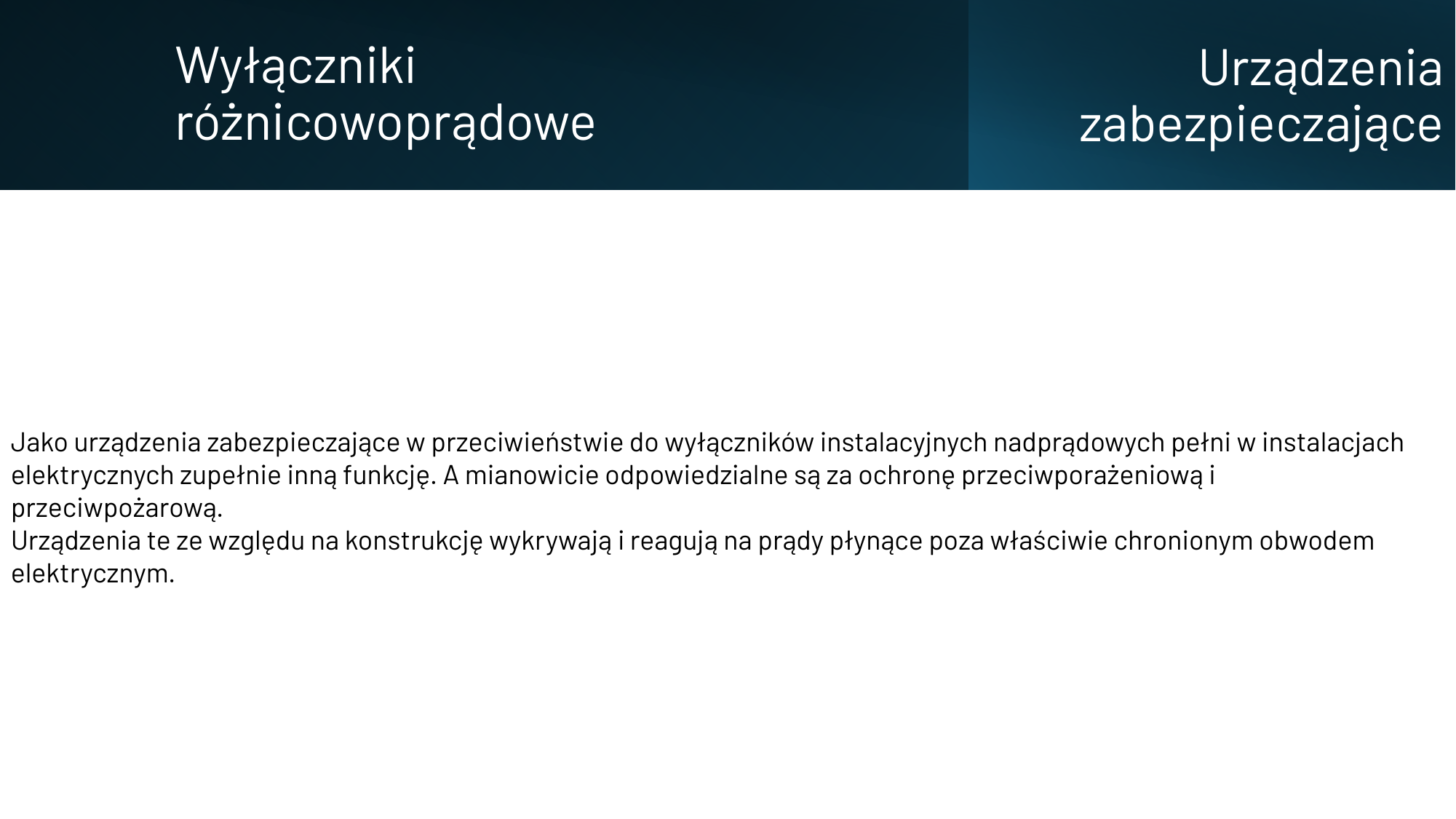

Wyłączniki różnicowoprądowe
Urządzenia zabezpieczające
Jako urządzenia zabezpieczające w przeciwieństwie do wyłączników instalacyjnych nadprądowych pełni w instalacjach elektrycznych zupełnie inną funkcję. A mianowicie odpowiedzialne są za ochronę przeciwporażeniową i przeciwpożarową.
Urządzenia te ze względu na konstrukcję wykrywają i reagują na prądy płynące poza właściwie chronionym obwodem elektrycznym.